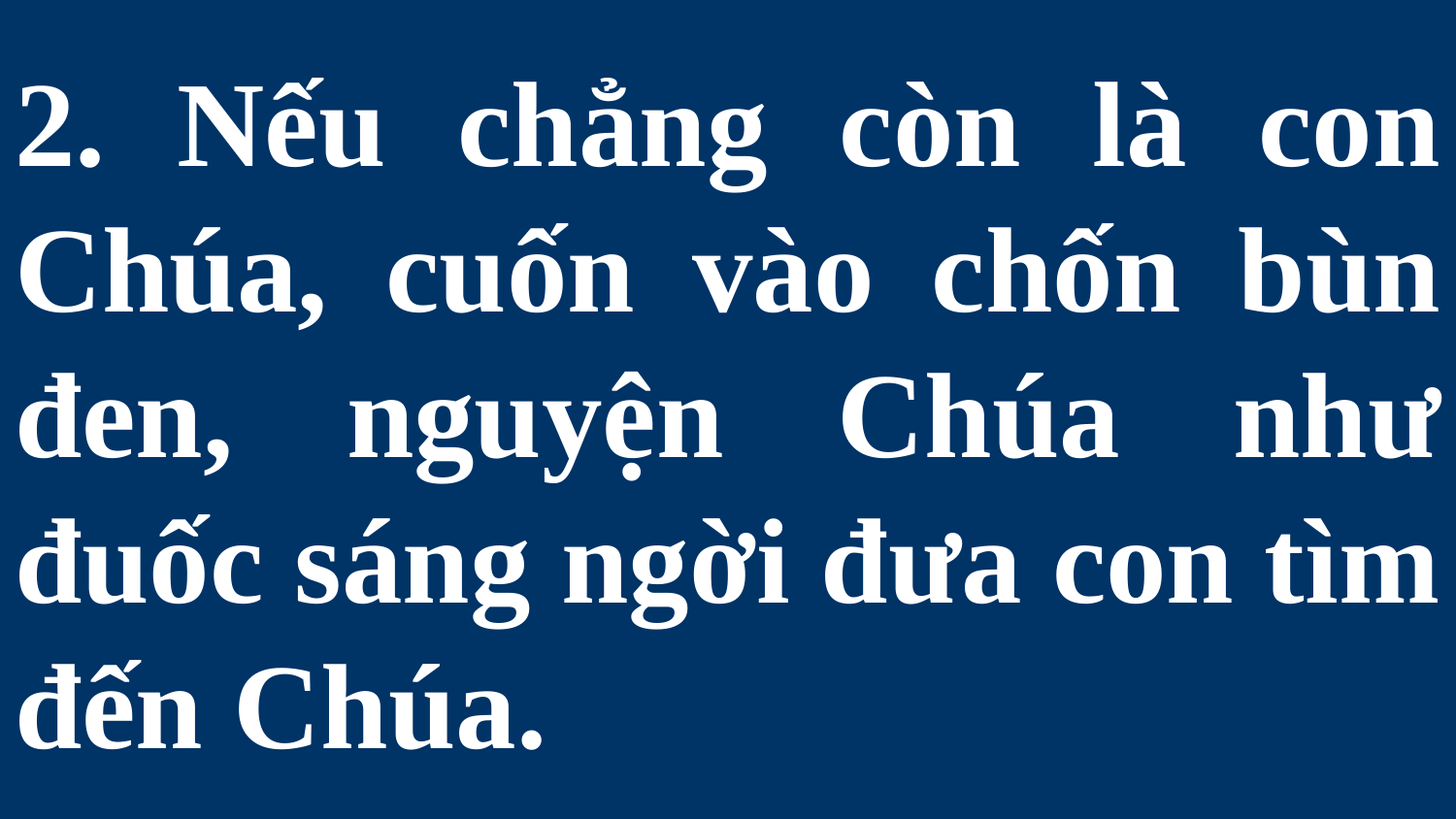

# 2. Nếu chẳng còn là con Chúa, cuốn vào chốn bùn đen, nguyện Chúa như đuốc sáng ngời đưa con tìm đến Chúa.